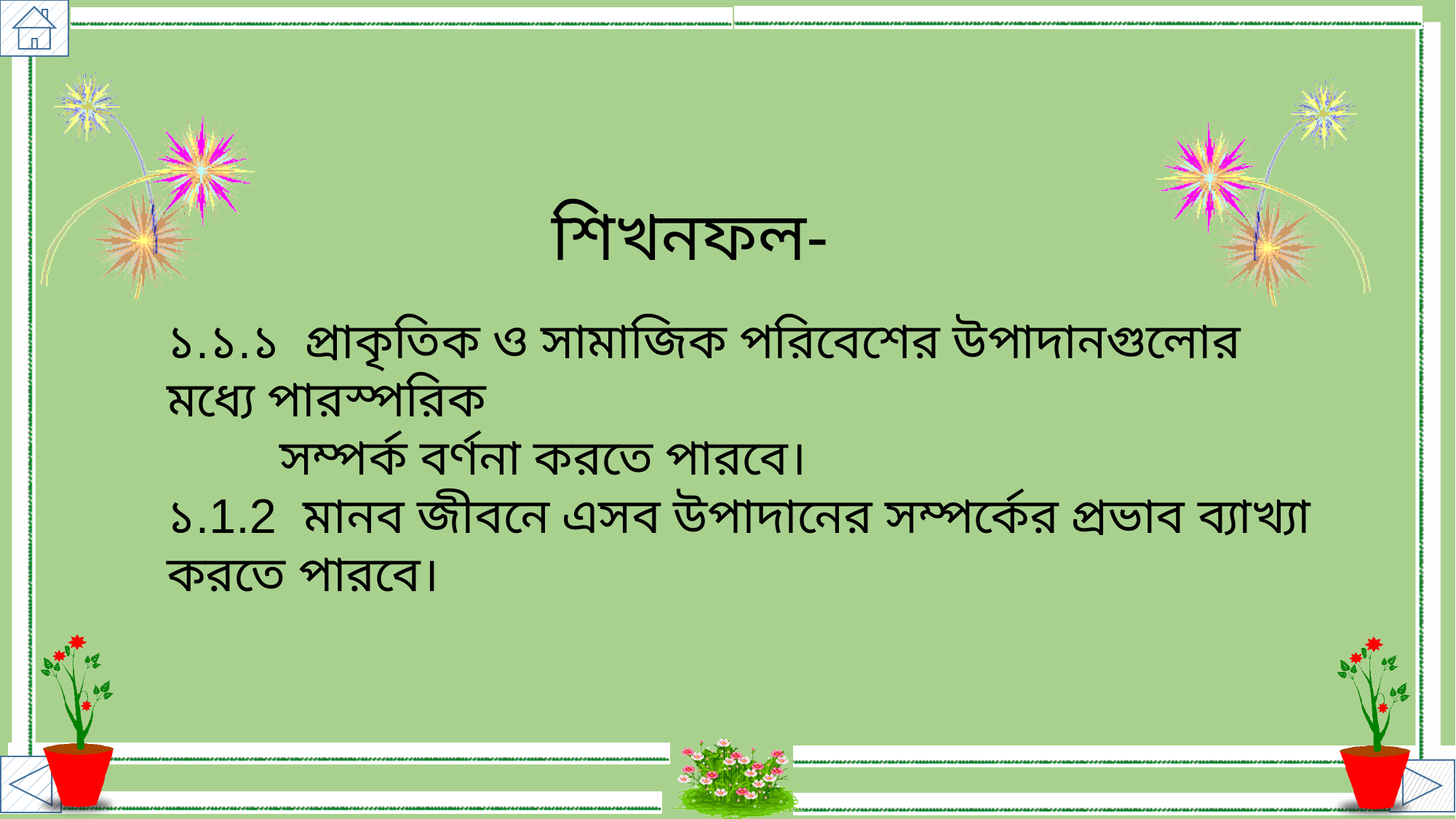

শিখনফল-
১.১.১  প্রাকৃতিক ও সামাজিক পরিবেশের উপাদানগুলোর   মধ্যে পারস্পরিক
         সম্পর্ক বর্ণনা করতে পারবে।
১.1.2  মানব জীবনে এসব উপাদানের সম্পর্কের প্রভাব ব্যাখ্যা করতে পারবে।